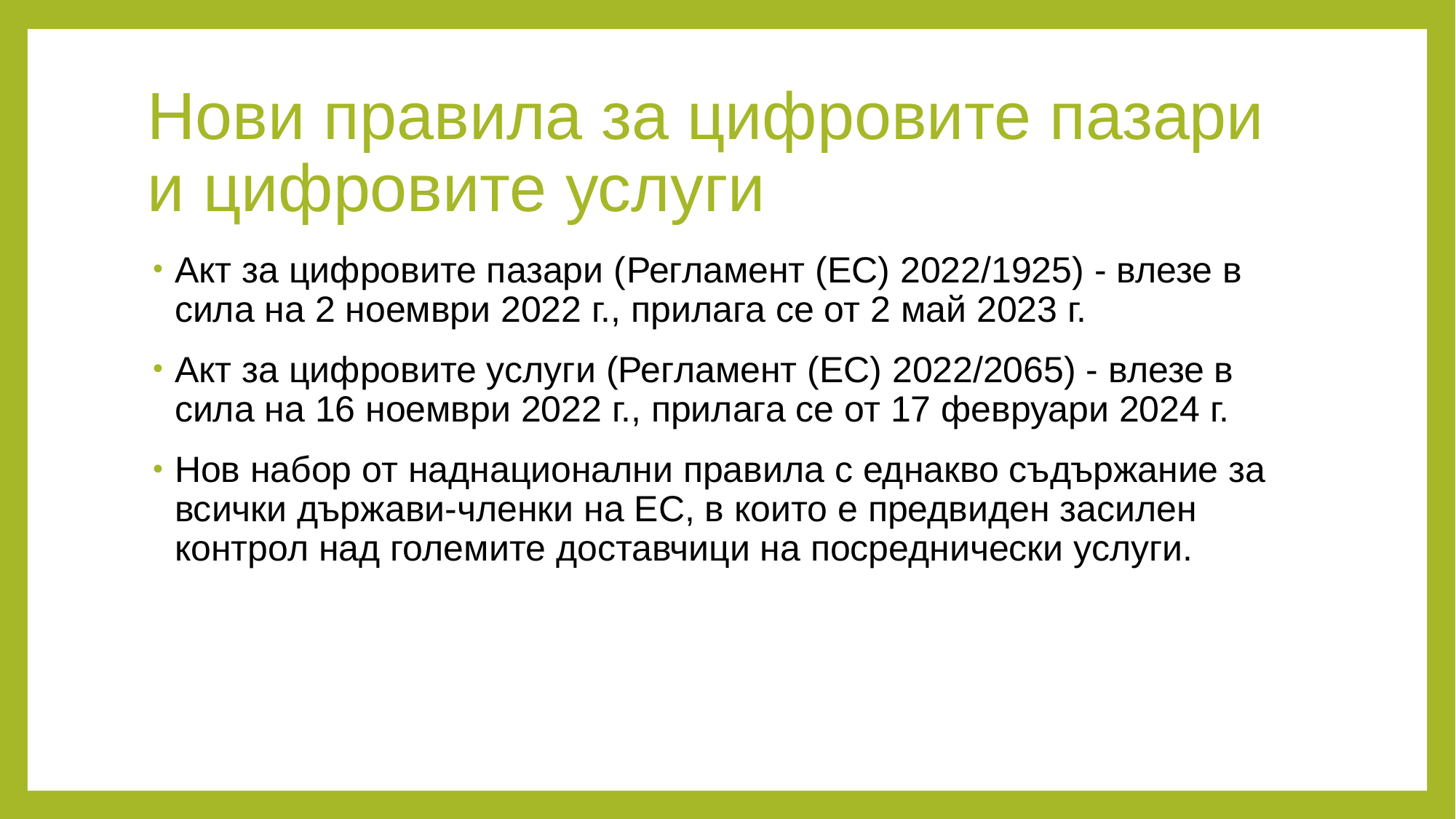

# Нови правила за цифровите пазари и цифровите услуги
Акт за цифровите пазари (Регламент (ЕС) 2022/1925) - влезе в сила на 2 ноември 2022 г., прилага се от 2 май 2023 г.
Акт за цифровите услуги (Регламент (ЕС) 2022/2065) - влезе в сила на 16 ноември 2022 г., прилага се от 17 февруари 2024 г.
Нов набор от наднационални правила с еднакво съдържание за всички държави-членки на ЕС, в които е предвиден засилен контрол над големите доставчици на посреднически услуги.